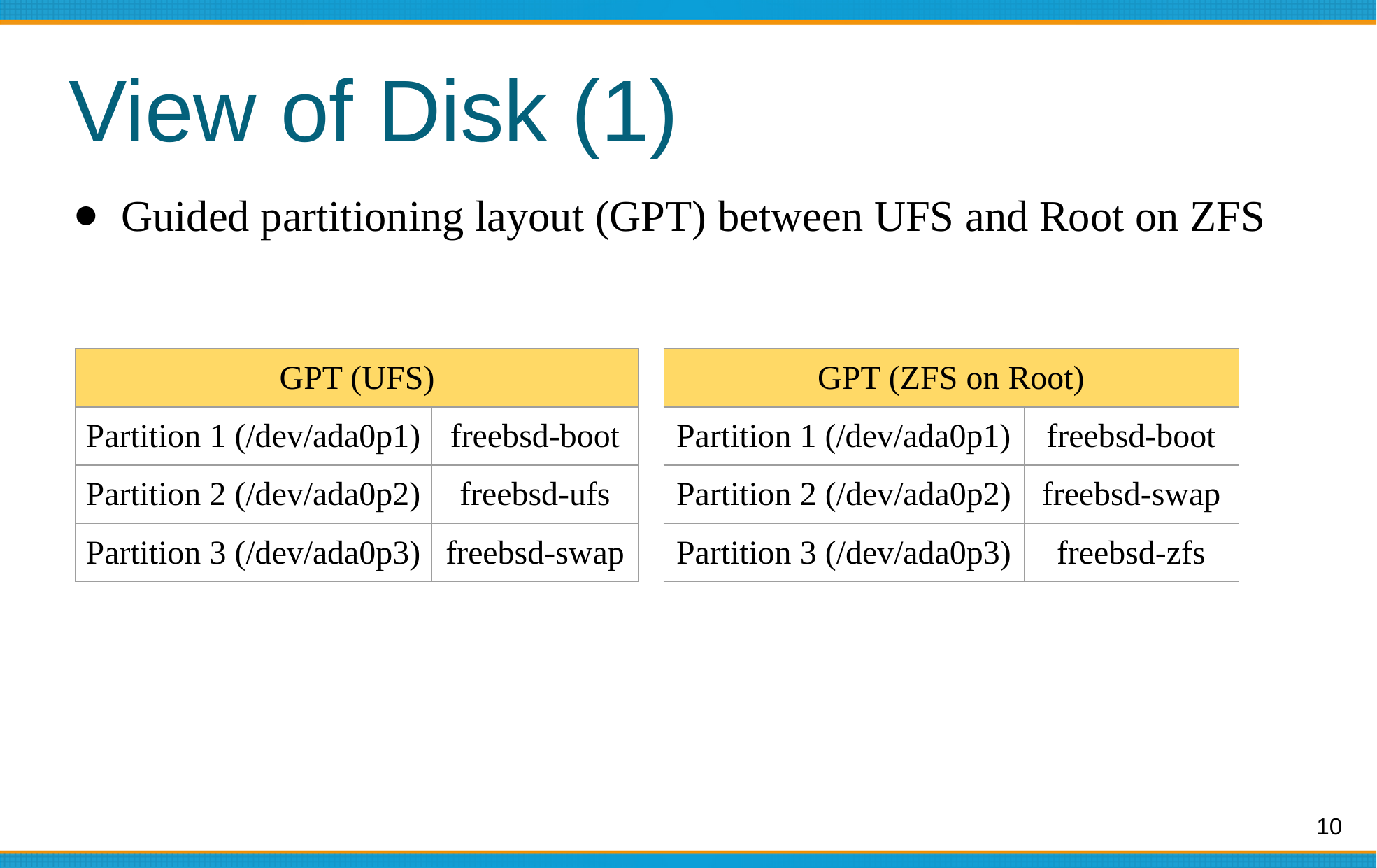

# View of Disk (1)
Guided partitioning layout (GPT) between UFS and Root on ZFS

| GPT (UFS) |  |
| --- | --- |
| Partition 1 (/dev/ada0p1) | freebsd-boot |
| Partition 2 (/dev/ada0p2) | freebsd-ufs |
| Partition 3 (/dev/ada0p3) | freebsd-swap |
| GPT (ZFS on Root) |  |
| --- | --- |
| Partition 1 (/dev/ada0p1) | freebsd-boot |
| Partition 2 (/dev/ada0p2) | freebsd-swap |
| Partition 3 (/dev/ada0p3) | freebsd-zfs |
10